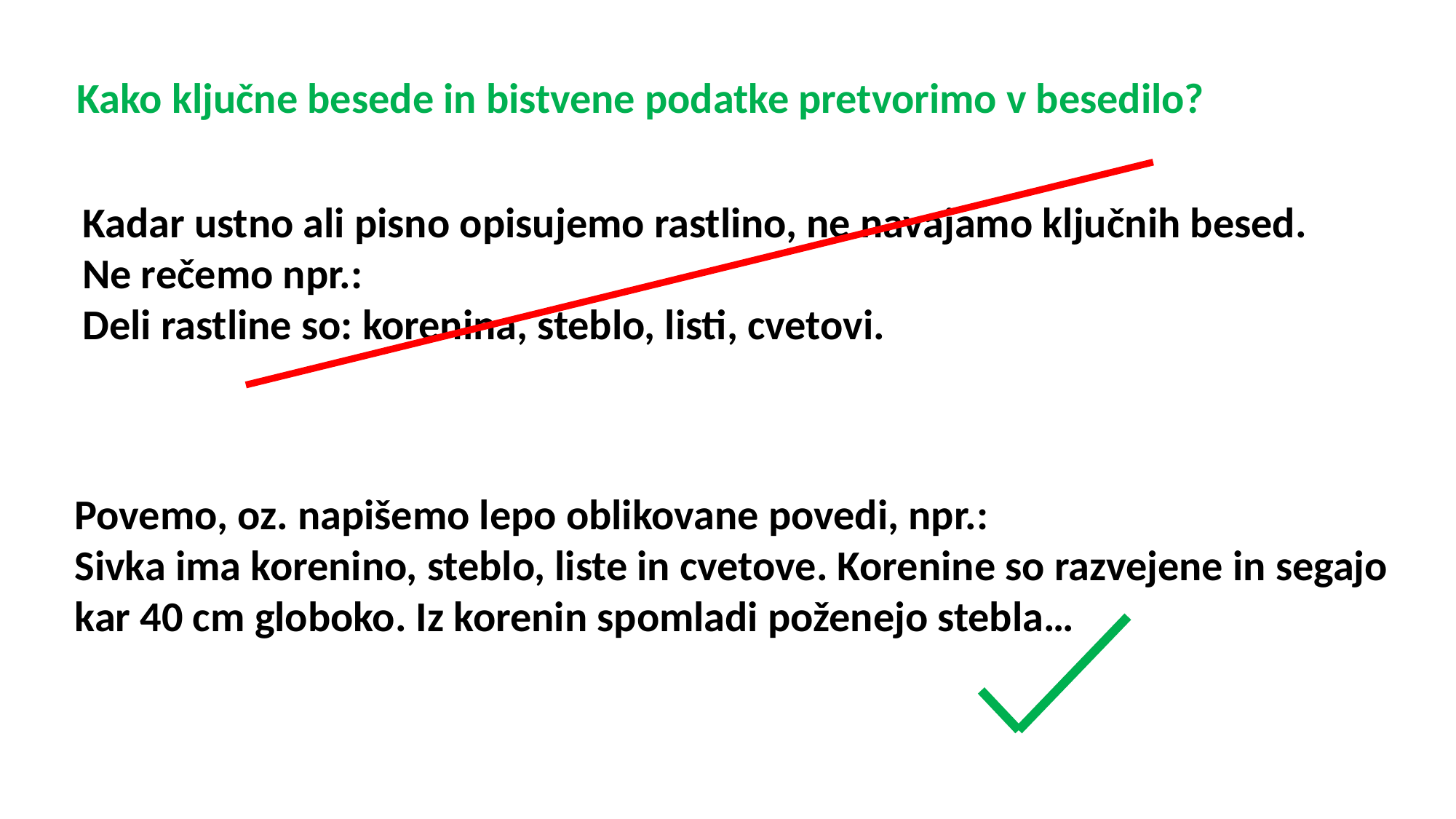

Kako ključne besede in bistvene podatke pretvorimo v besedilo?

Kadar ustno ali pisno opisujemo rastlino, ne navajamo ključnih besed.
Ne rečemo npr.:
Deli rastline so: korenina, steblo, listi, cvetovi.
Povemo, oz. napišemo lepo oblikovane povedi, npr.:
Sivka ima korenino, steblo, liste in cvetove. Korenine so razvejene in segajo kar 40 cm globoko. Iz korenin spomladi poženejo stebla…